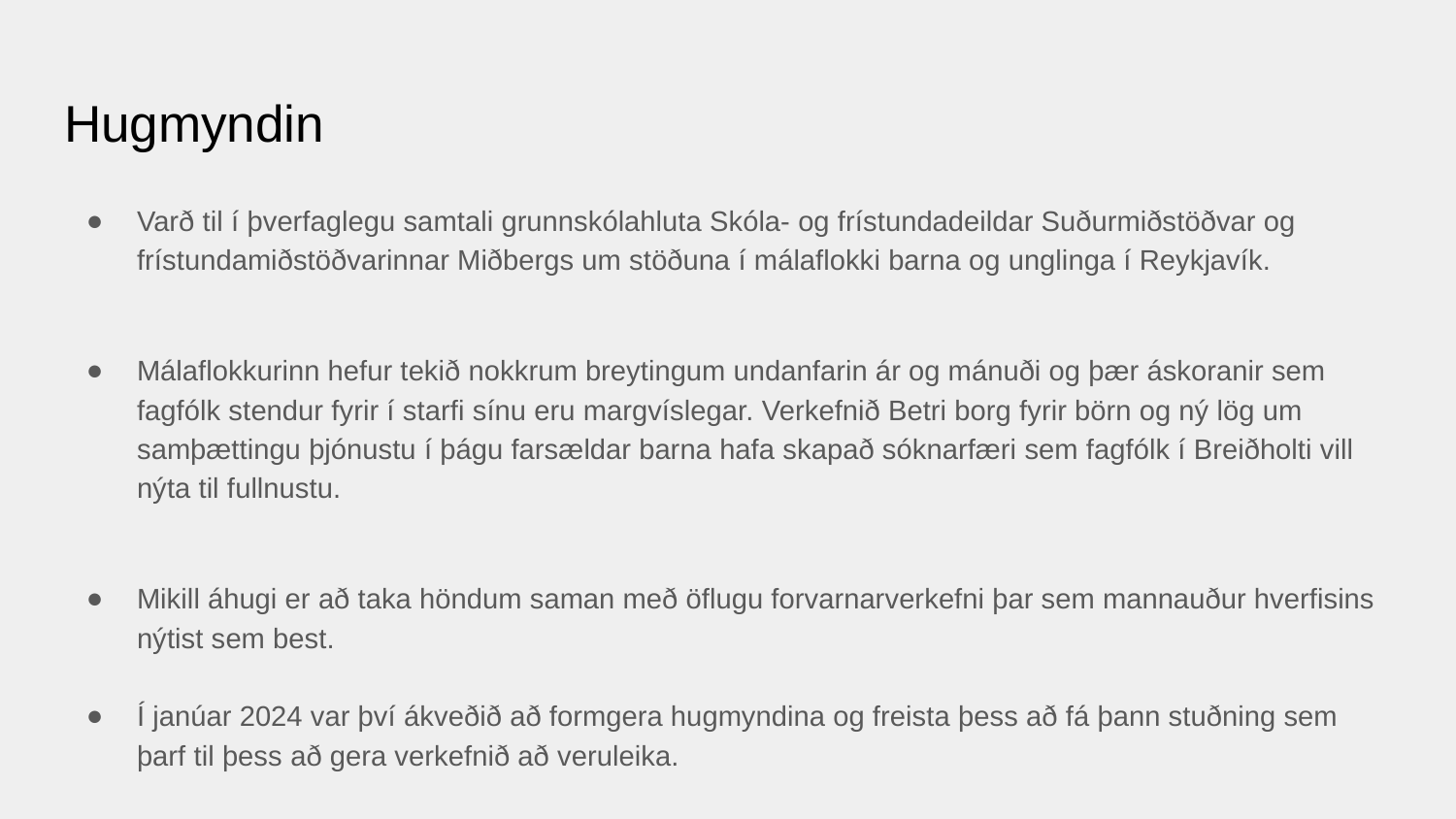

# Hugmyndin
Varð til í þverfaglegu samtali grunnskólahluta Skóla- og frístundadeildar Suðurmiðstöðvar og frístundamiðstöðvarinnar Miðbergs um stöðuna í málaflokki barna og unglinga í Reykjavík.

Málaflokkurinn hefur tekið nokkrum breytingum undanfarin ár og mánuði og þær áskoranir sem fagfólk stendur fyrir í starfi sínu eru margvíslegar. Verkefnið Betri borg fyrir börn og ný lög um samþættingu þjónustu í þágu farsældar barna hafa skapað sóknarfæri sem fagfólk í Breiðholti vill nýta til fullnustu.

Mikill áhugi er að taka höndum saman með öflugu forvarnarverkefni þar sem mannauður hverfisins nýtist sem best.
Í janúar 2024 var því ákveðið að formgera hugmyndina og freista þess að fá þann stuðning sem þarf til þess að gera verkefnið að veruleika.